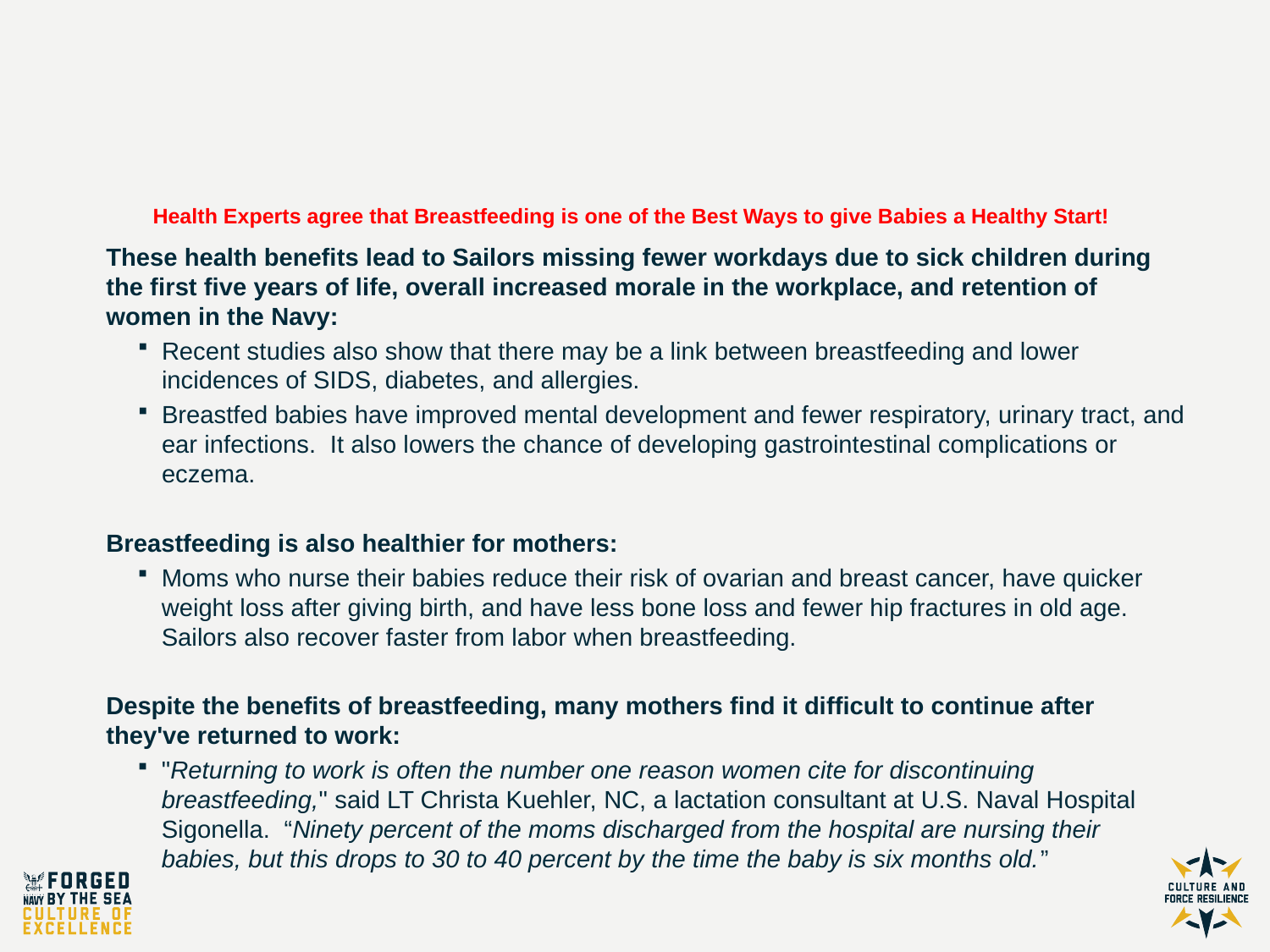

Lactation Education
Health Experts agree that Breastfeeding is one of the Best Ways to give Babies a Healthy Start!
These health benefits lead to Sailors missing fewer workdays due to sick children during the first five years of life, overall increased morale in the workplace, and retention of women in the Navy:
Recent studies also show that there may be a link between breastfeeding and lower incidences of SIDS, diabetes, and allergies.
Breastfed babies have improved mental development and fewer respiratory, urinary tract, and ear infections.  It also lowers the chance of developing gastrointestinal complications or eczema.

Breastfeeding is also healthier for mothers:
Moms who nurse their babies reduce their risk of ovarian and breast cancer, have quicker weight loss after giving birth, and have less bone loss and fewer hip fractures in old age.  Sailors also recover faster from labor when breastfeeding.

Despite the benefits of breastfeeding, many mothers find it difficult to continue after they've returned to work:
"Returning to work is often the number one reason women cite for discontinuing breastfeeding," said LT Christa Kuehler, NC, a lactation consultant at U.S. Naval Hospital Sigonella.  “Ninety percent of the moms discharged from the hospital are nursing their babies, but this drops to 30 to 40 percent by the time the baby is six months old.”